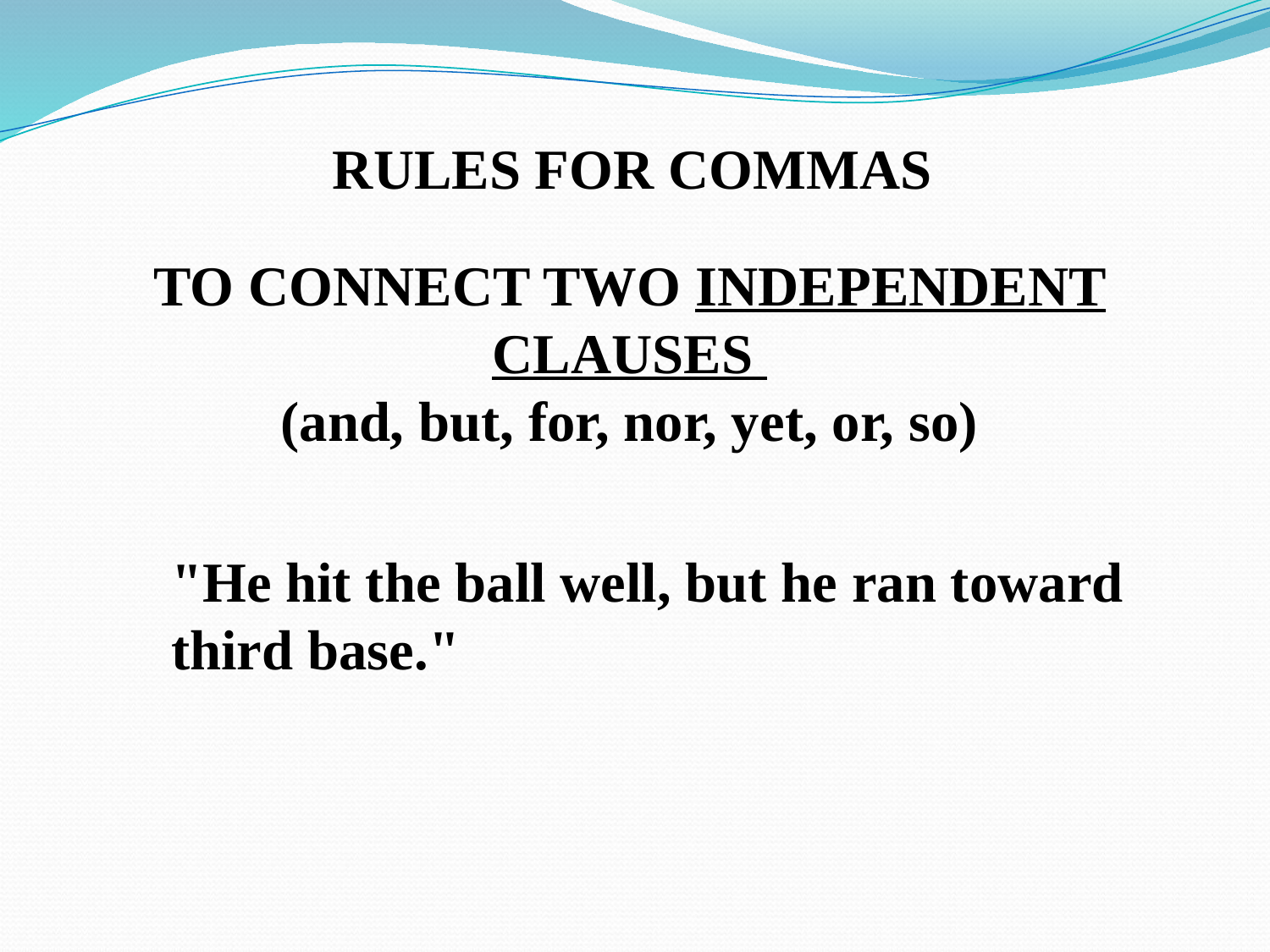

RULES FOR COMMAS
to connect two independent clauses
(and, but, for, nor, yet, or, so)
"He hit the ball well, but he ran toward third base."